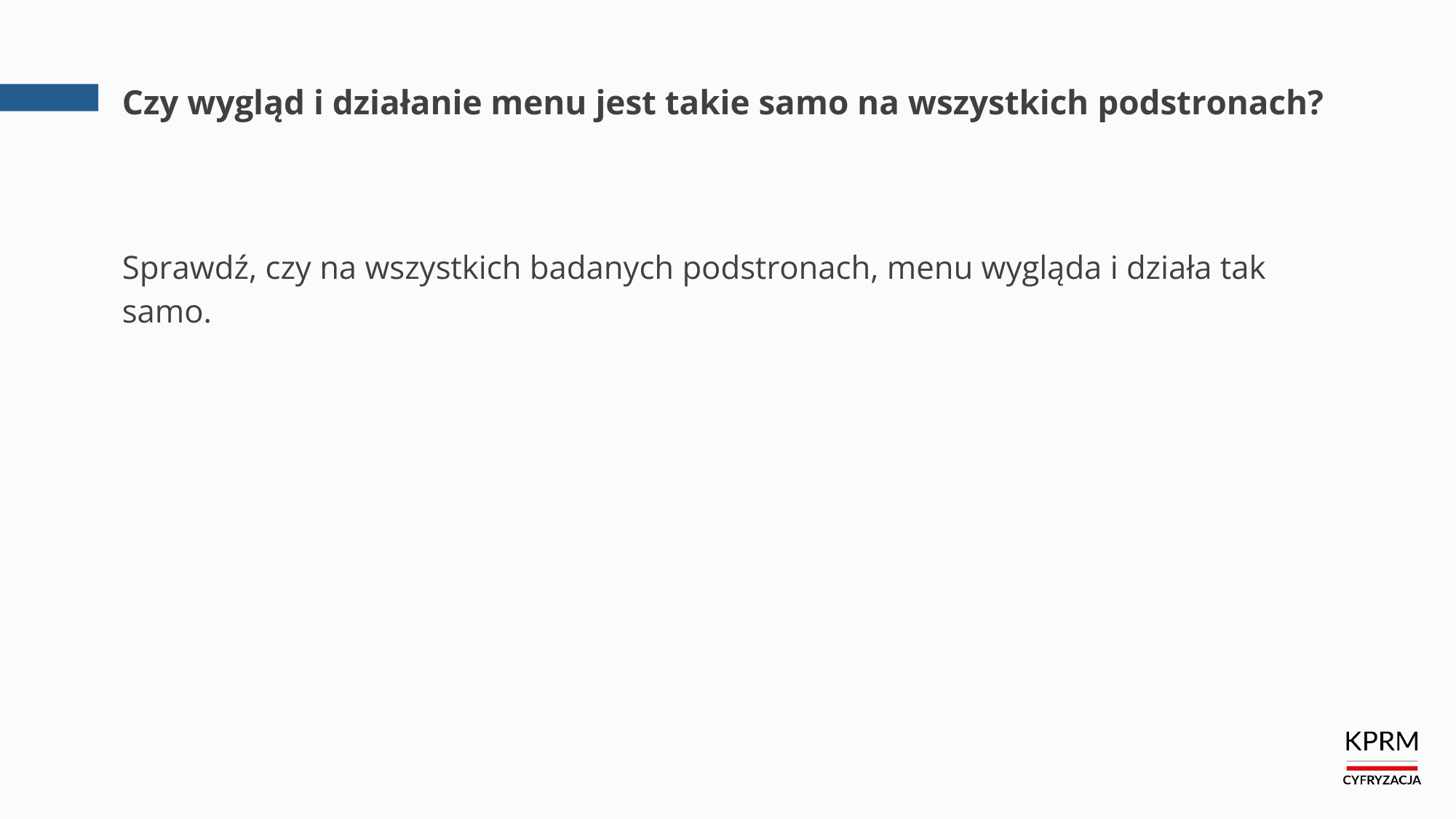

# Czy wygląd i działanie menu jest takie samo na wszystkich podstronach?
Sprawdź, czy na wszystkich badanych podstronach, menu wygląda i działa tak samo.